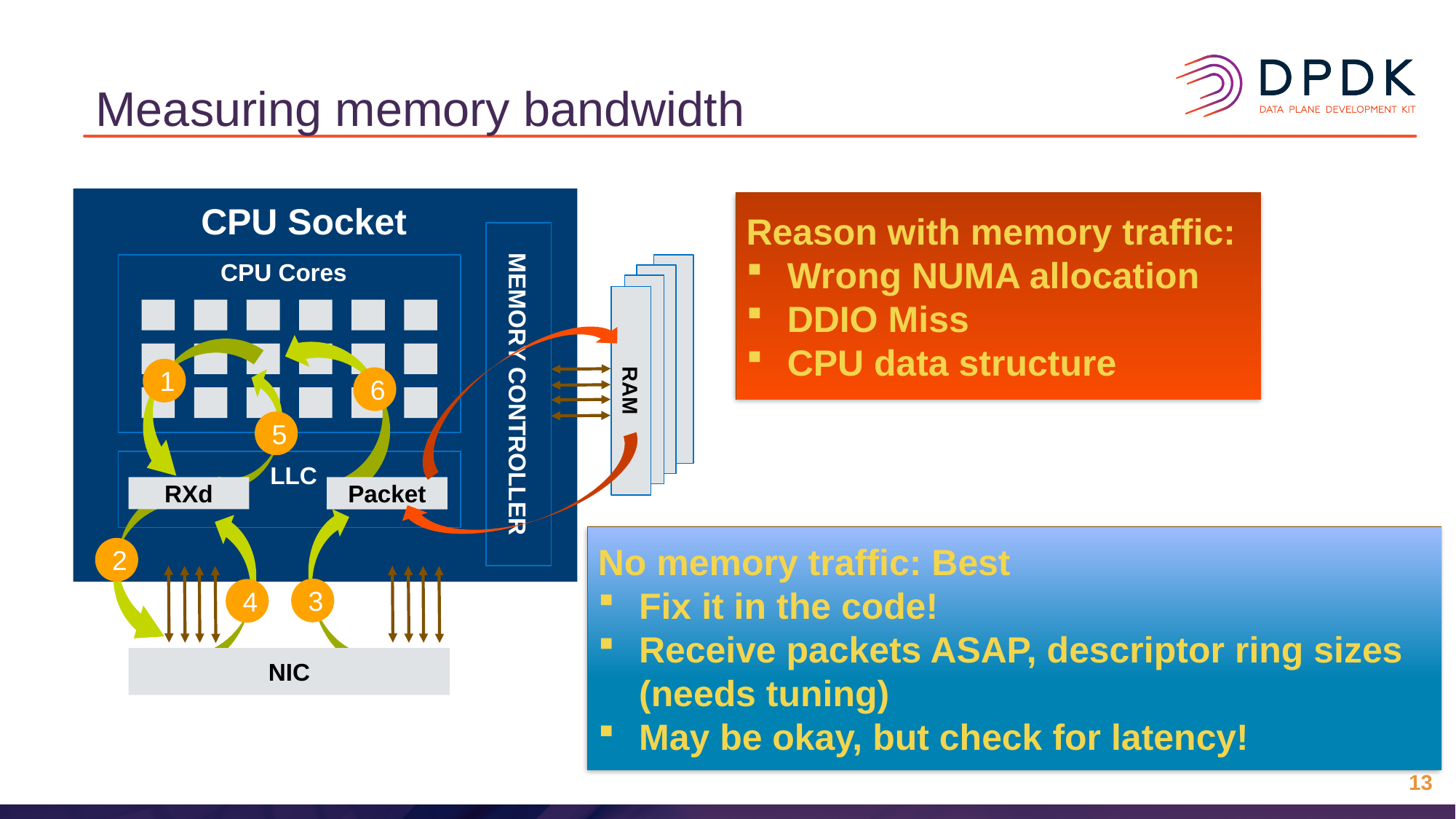

# Measuring memory bandwidth

CPU Socket

RAM
CPU Cores

1
MEMORY CONTROLLER
6

5

LLC

RXd
Packet

2
3
4
1
NIC
Reason with memory traffic:
Wrong NUMA allocation
DDIO Miss
CPU data structure

No memory traffic: Best
Fix it in the code!
Receive packets ASAP, descriptor ring sizes (needs tuning)
May be okay, but check for latency!